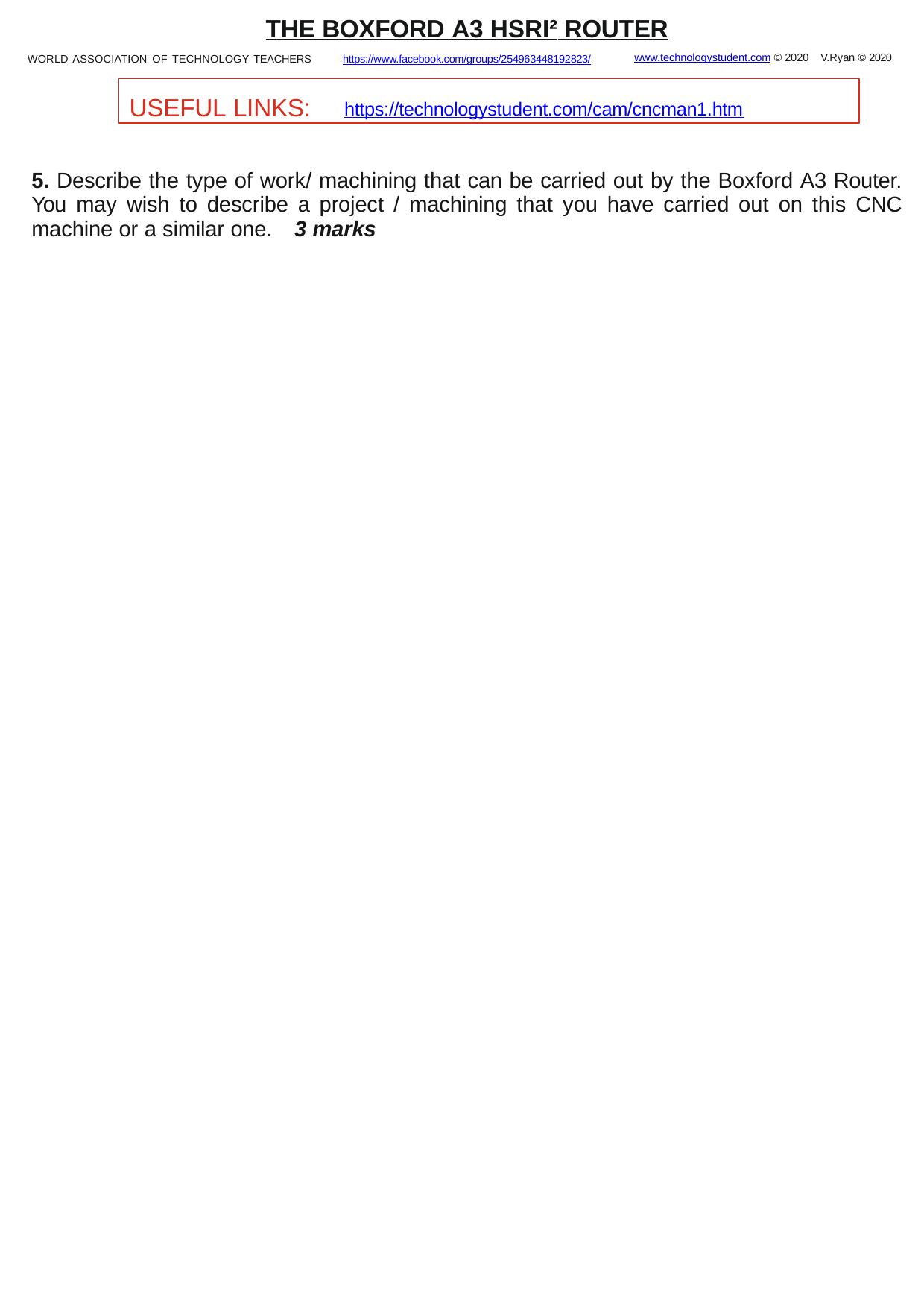

THE BOXFORD A3 HSRI² ROUTER
www.technologystudent.com © 2020  V.Ryan © 2020
WORLD ASSOCIATION OF TECHNOLOGY TEACHERS	https://www.facebook.com/groups/254963448192823/
USEFUL LINKS:	https://technologystudent.com/cam/cncman1.htm
5. Describe the type of work/ machining that can be carried out by the Boxford A3 Router. You may wish to describe a project / machining that you have carried out on this CNC machine or a similar one. 3 marks